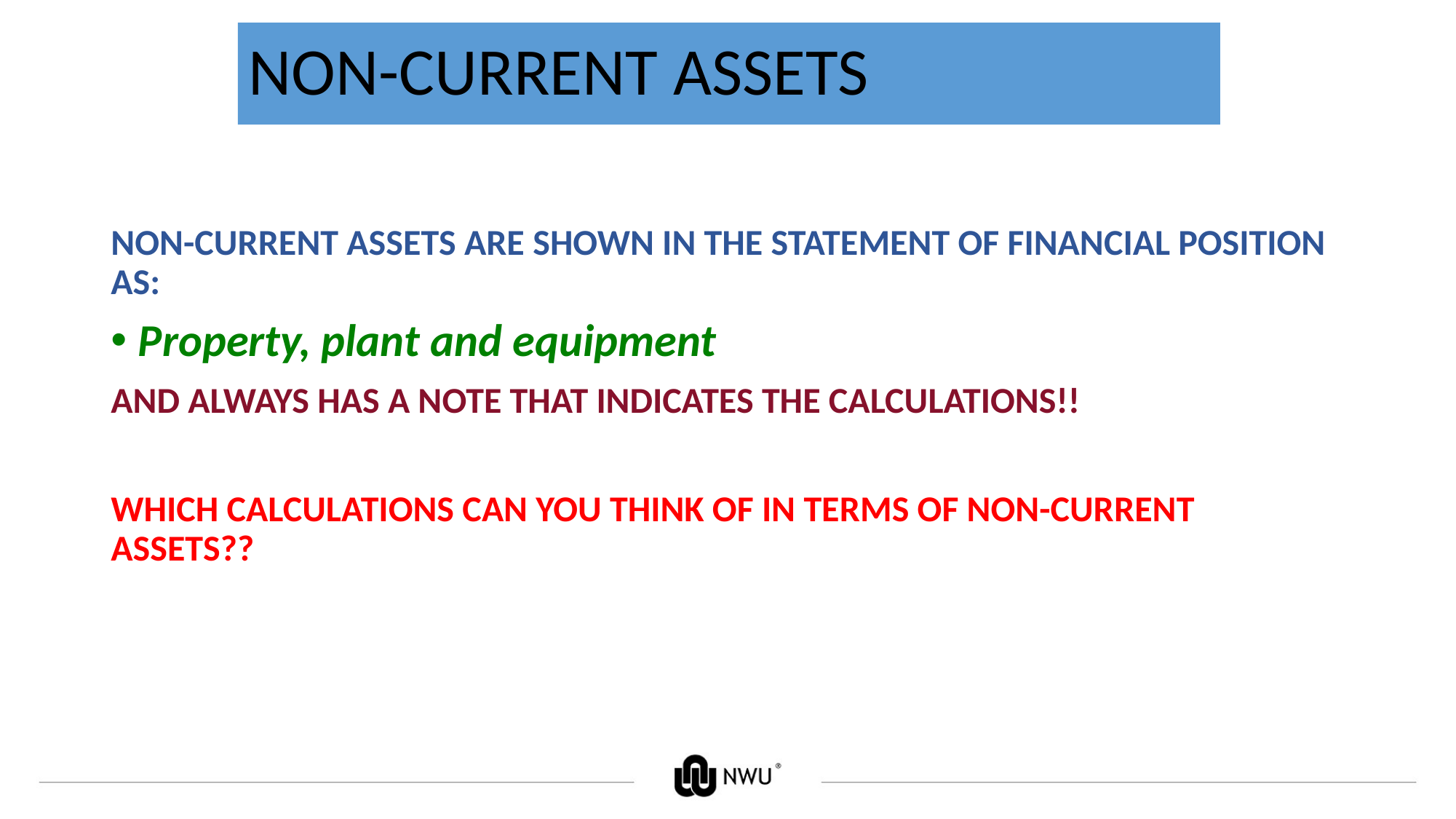

# NON-CURRENT ASSETS
NON-CURRENT ASSETS ARE SHOWN IN THE STATEMENT OF FINANCIAL POSITION AS:
Property, plant and equipment
AND ALWAYS HAS A NOTE THAT INDICATES THE CALCULATIONS!!

WHICH CALCULATIONS CAN YOU THINK OF IN TERMS OF NON-CURRENT ASSETS??